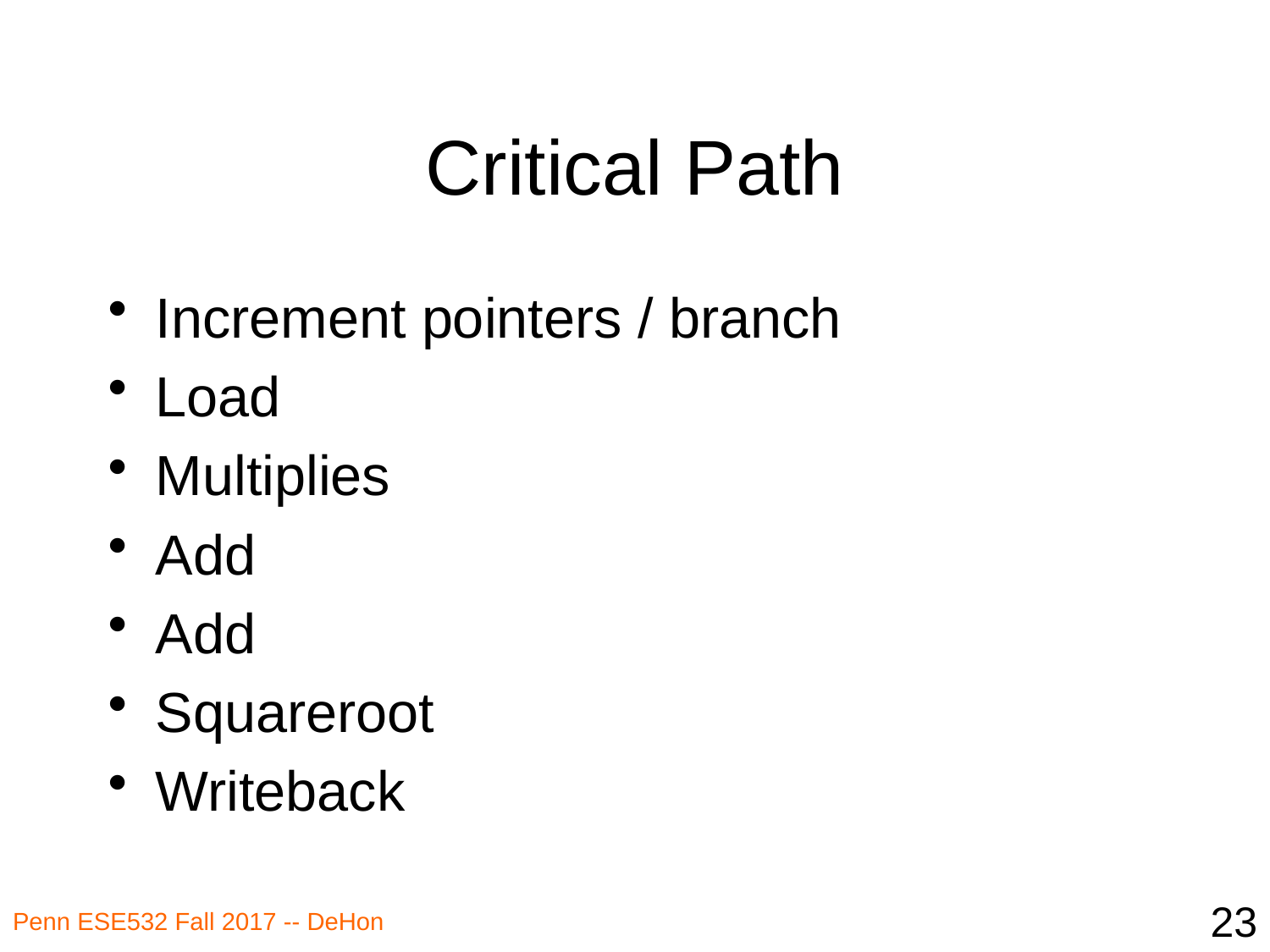

# Critical Path
Increment pointers / branch
Load
Multiplies
Add
Add
Squareroot
Writeback
23
Penn ESE532 Fall 2017 -- DeHon